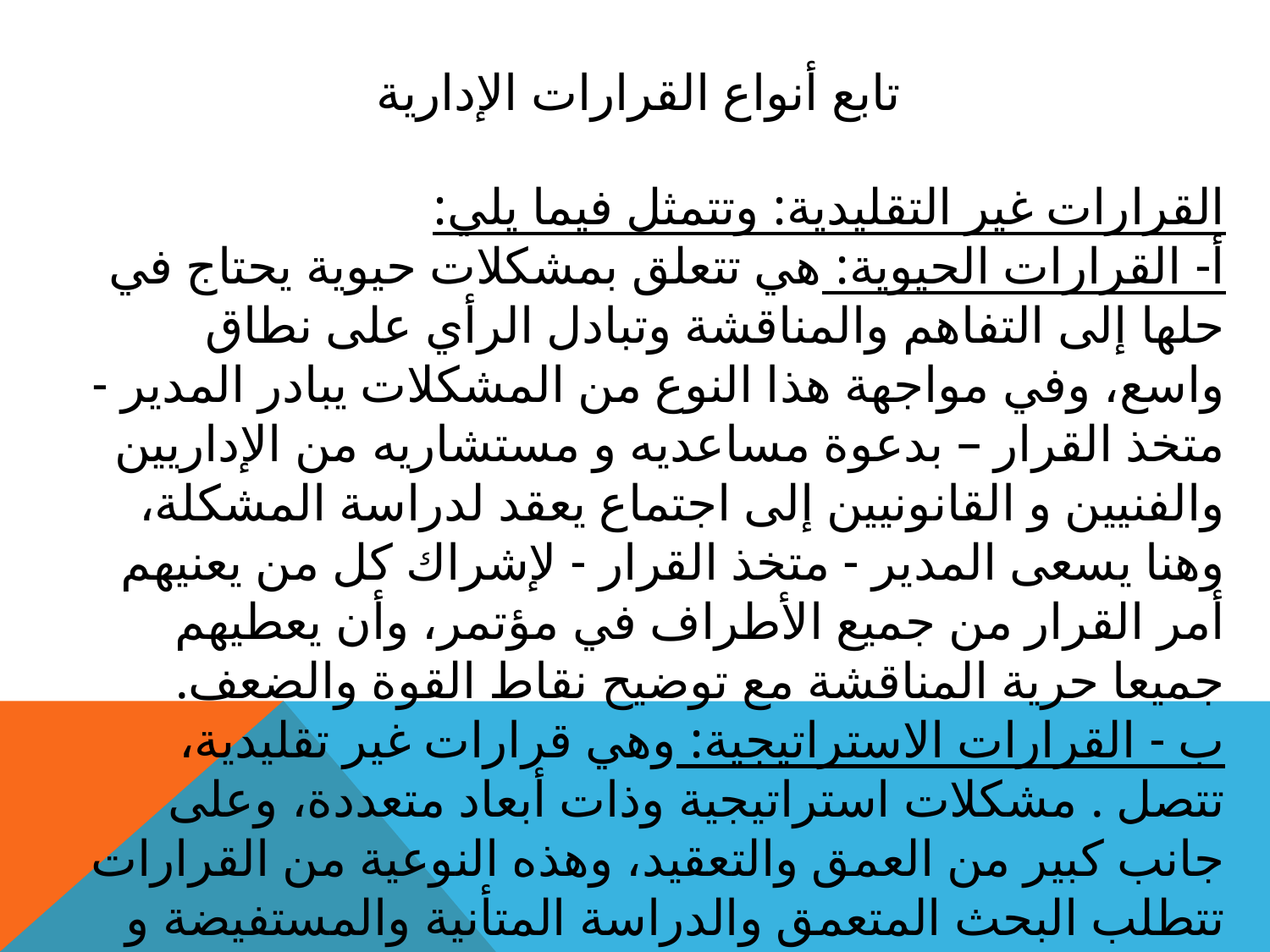

# تابع أنواع القرارات الإدارية
القرارات غير التقليدية: وتتمثل فيما يلي:
أ- القرارات الحيوية: هي تتعلق بمشكلات حيوية يحتاج في حلها إلى التفاهم والمناقشة وتبادل الرأي على نطاق واسع، وفي مواجهة هذا النوع من المشكلات يبادر المدير - متخذ القرار – بدعوة مساعديه و مستشاريه من الإداريين والفنيين و القانونيين إلى اجتماع يعقد لدراسة المشكلة، وهنا يسعی المدير - متخذ القرار - لإشراك كل من يعنيهم أمر القرار من جميع الأطراف في مؤتمر، وأن يعطيهم جميعا حرية المناقشة مع توضيح نقاط القوة والضعف.
ب - القرارات الاستراتيجية: وهي قرارات غير تقليدية، تتصل . مشكلات استراتيجية وذات أبعاد متعددة، وعلى جانب كبير من العمق والتعقيد، وهذه النوعية من القرارات تتطلب البحث المتعمق والدراسة المتأنية والمستفيضة و المتخصصة التي تتناول جميع الفروض و الاحتمالات و تناقشها.